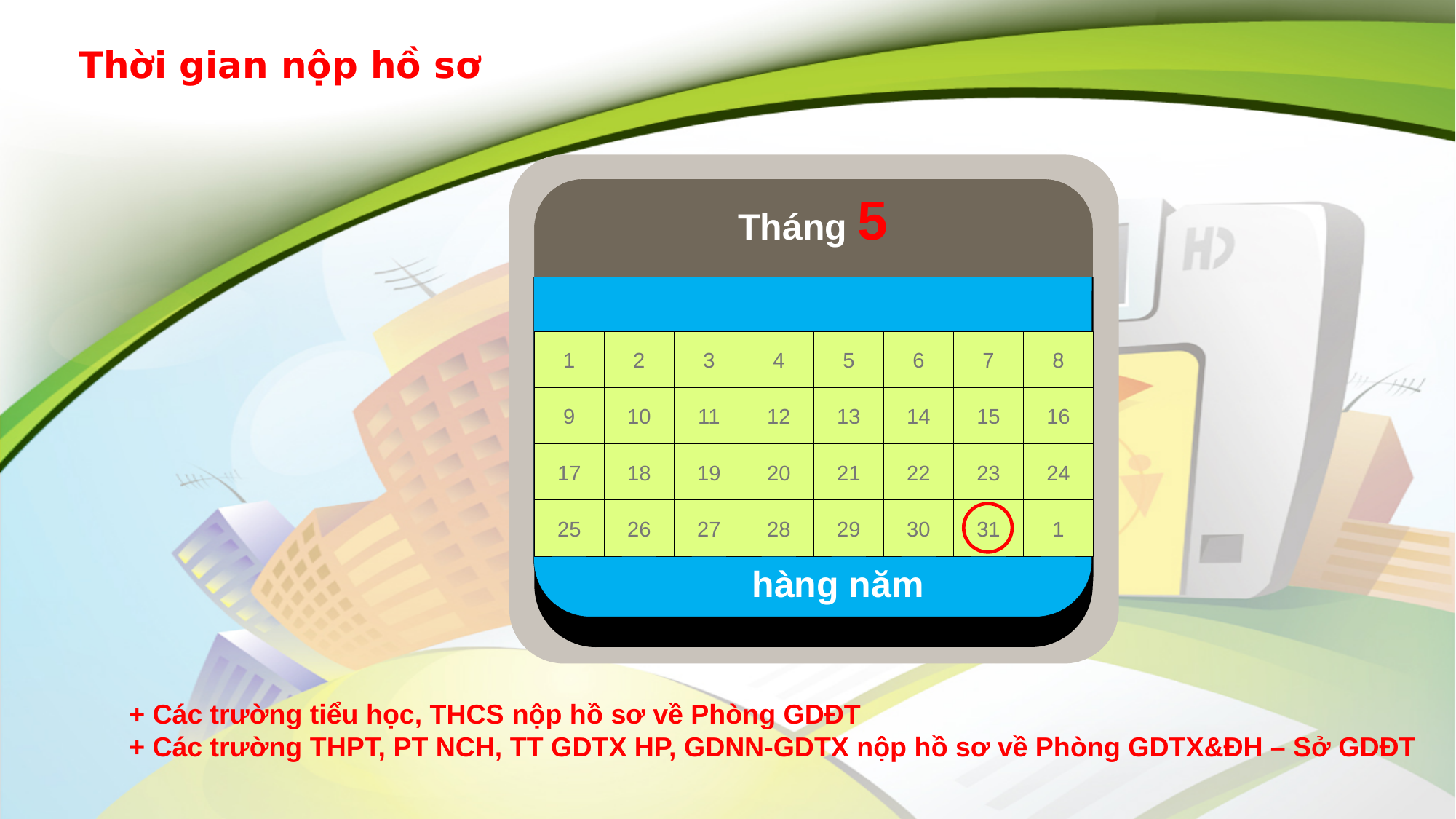

# Thời gian nộp hồ sơ

Tháng 5

1
2
3
4
5
6
7
8
9
10
11
12
13
14
15
16
17
18
19
20
21
22
23
24
25
26
27
28
29
30
31
1

hàng năm
+ Các trường tiểu học, THCS nộp hồ sơ về Phòng GDĐT
+ Các trường THPT, PT NCH, TT GDTX HP, GDNN-GDTX nộp hồ sơ về Phòng GDTX&ĐH – Sở GDĐT